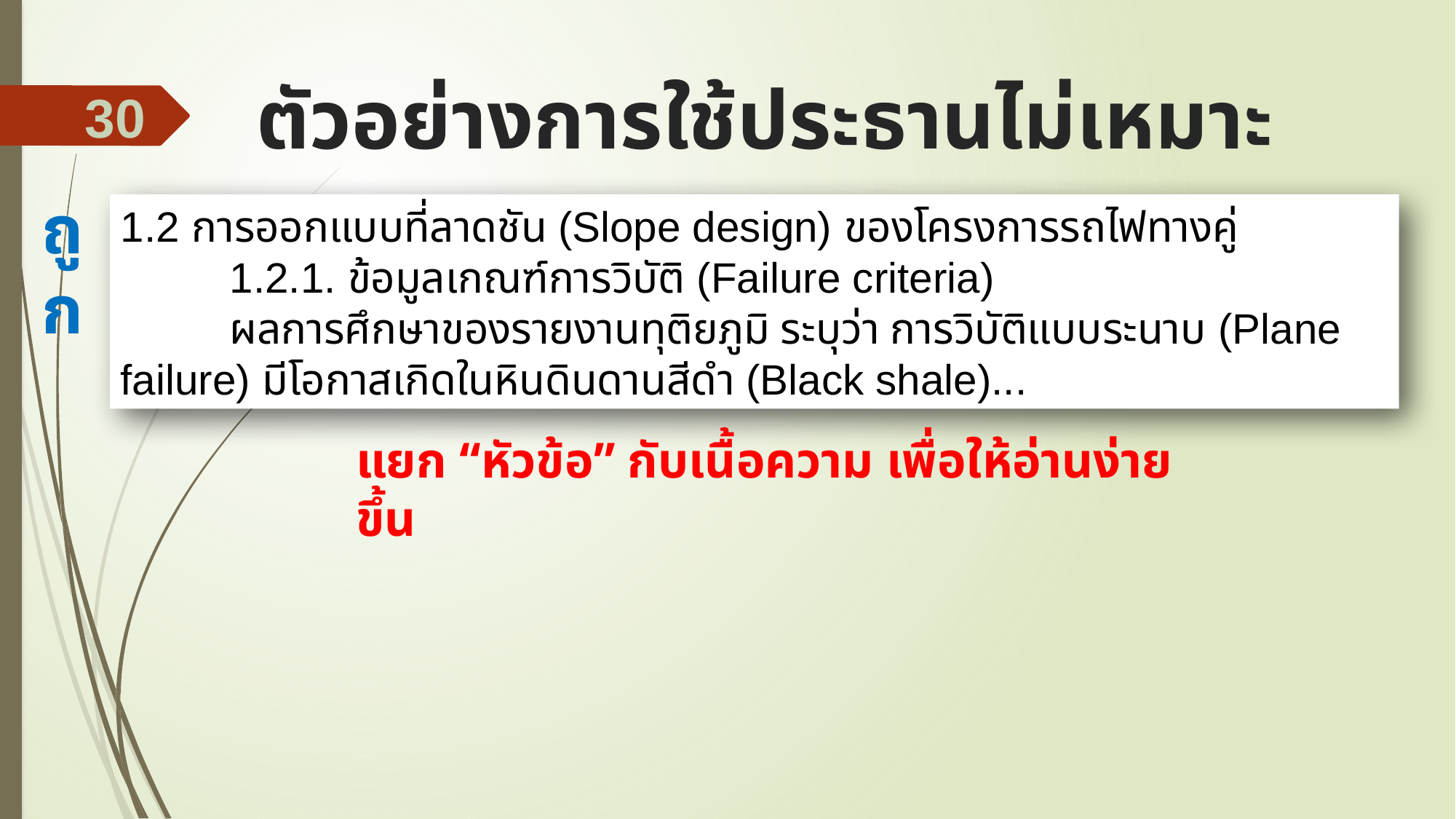

# ตัวอย่างการใช้ประธานไม่เหมาะสม
30
ถูก
1.2 การออกแบบที่ลาดชัน (Slope design) ของโครงการรถไฟทางคู่
	1.2.1. ข้อมูลเกณฑ์การวิบัติ (Failure criteria)
	ผลการศึกษาของรายงานทุติยภูมิ ระบุว่า การวิบัติแบบระนาบ (Plane failure) มีโอกาสเกิดในหินดินดานสีดำ (Black shale)...
แยก “หัวข้อ” กับเนื้อความ เพื่อให้อ่านง่ายขึ้น